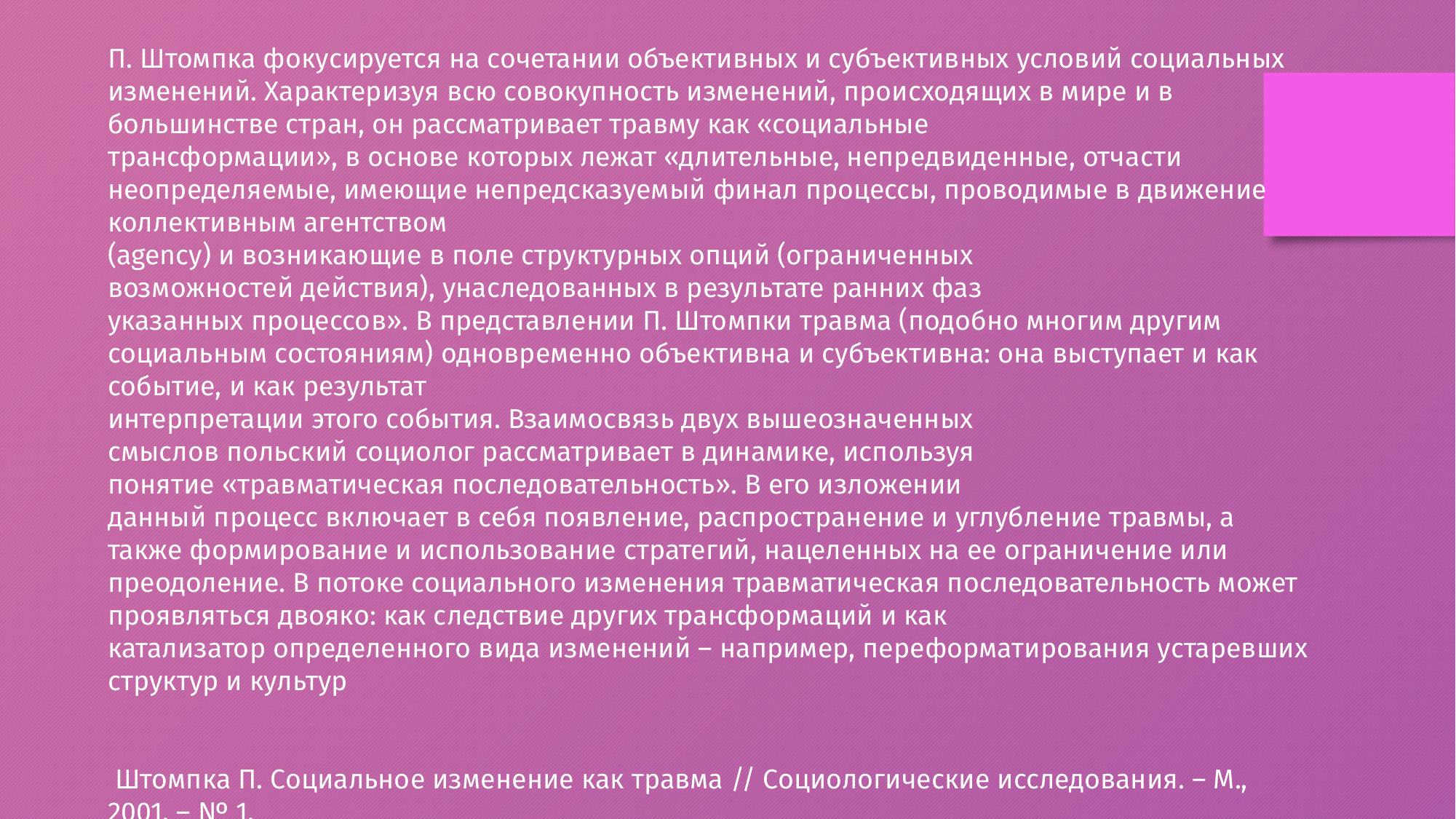

П. Штомпка фокусируется на сочетании объективных и субъективных условий социальных изменений. Характеризуя всю совокупность изменений, происходящих в мире и в большинстве стран, он рассматривает травму как «социальные
трансформации», в основе которых лежат «длительные, непредвиденные, отчасти неопределяемые, имеющие непредсказуемый финал процессы, проводимые в движение коллективным агентством
(agency) и возникающие в поле структурных опций (ограниченных
возможностей действия), унаследованных в результате ранних фаз
указанных процессов». В представлении П. Штомпки травма (подобно многим другим социальным состояниям) одновременно объективна и субъективна: она выступает и как событие, и как результат
интерпретации этого события. Взаимосвязь двух вышеозначенных
смыслов польский социолог рассматривает в динамике, используя
понятие «травматическая последовательность». В его изложении
данный процесс включает в себя появление, распространение и углубление травмы, а также формирование и использование стратегий, нацеленных на ее ограничение или преодоление. В потоке социального изменения травматическая последовательность может проявляться двояко: как следствие других трансформаций и как
катализатор определенного вида изменений – например, переформатирования устаревших структур и культур

 Штомпка П. Социальное изменение как травма // Социологические исследования. – М., 2001. – № 1.